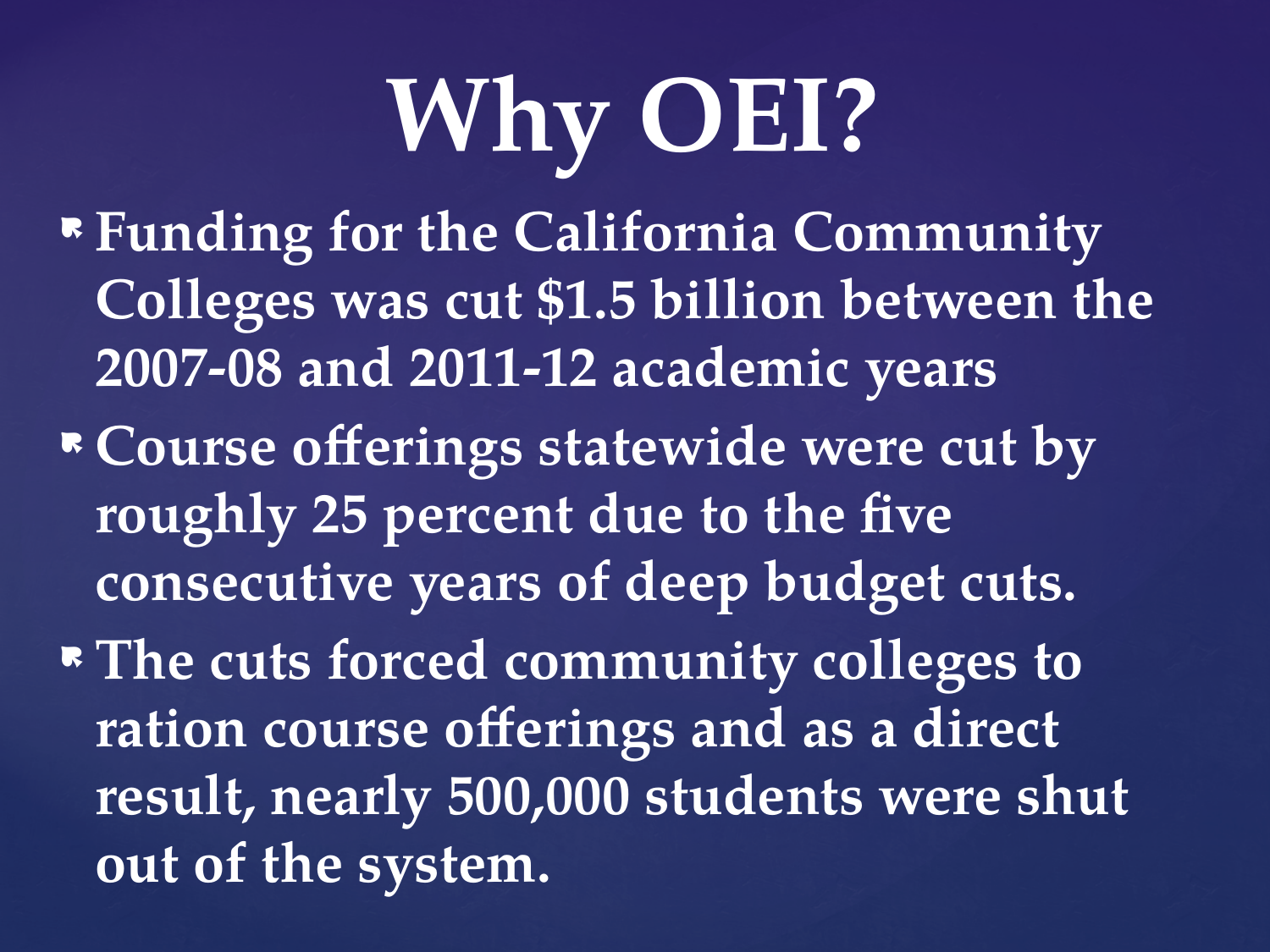

# Why OEI?
Funding for the California Community Colleges was cut $1.5 billion between the 2007-08 and 2011-12 academic years
Course offerings statewide were cut by roughly 25 percent due to the five consecutive years of deep budget cuts.
The cuts forced community colleges to ration course offerings and as a direct result, nearly 500,000 students were shut out of the system.